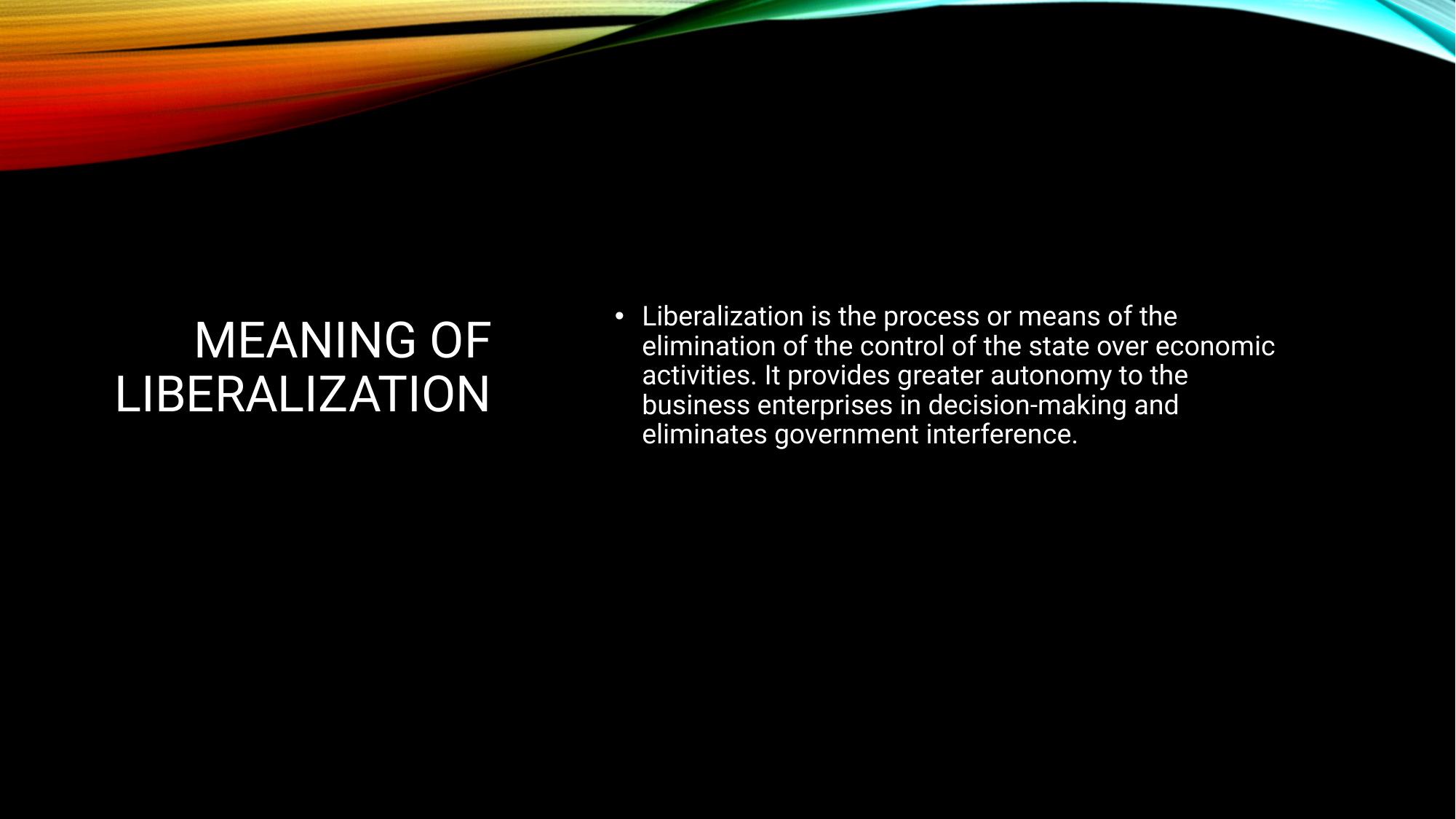

# Meaning of Liberalization
Liberalization is the process or means of the elimination of the control of the state over economic activities. It provides greater autonomy to the business enterprises in decision-making and eliminates government interference.